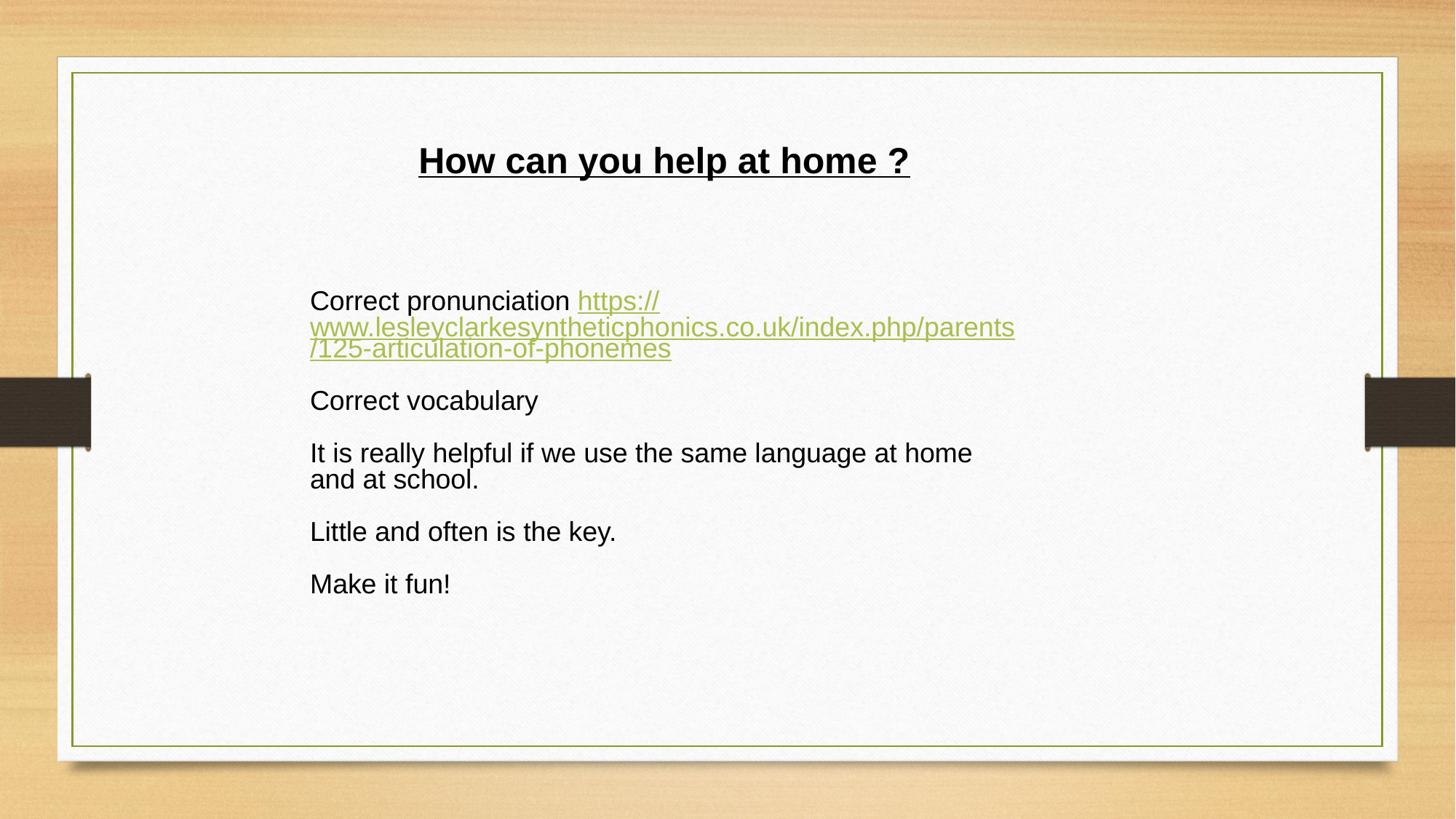

How can you help at home ?

Correct pronunciation https://www.lesleyclarkesyntheticphonics.co.uk/index.php/parents/125-articulation-of-phonemes

Correct vocabulary

It is really helpful if we use the same language at home and at school.

Little and often is the key.

Make it fun!